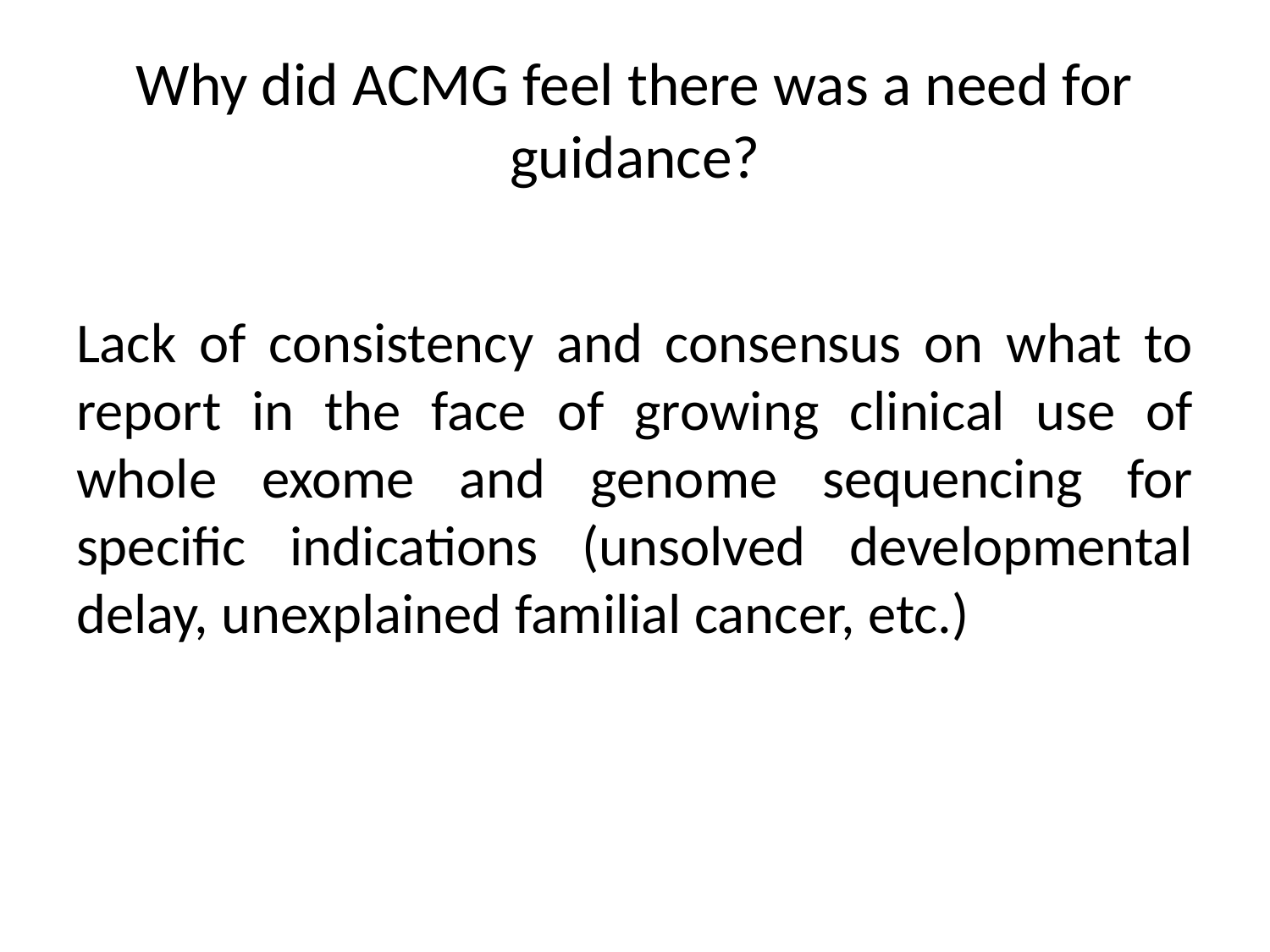

# Why did ACMG feel there was a need for guidance?
Lack of consistency and consensus on what to report in the face of growing clinical use of whole exome and genome sequencing for specific indications (unsolved developmental delay, unexplained familial cancer, etc.)